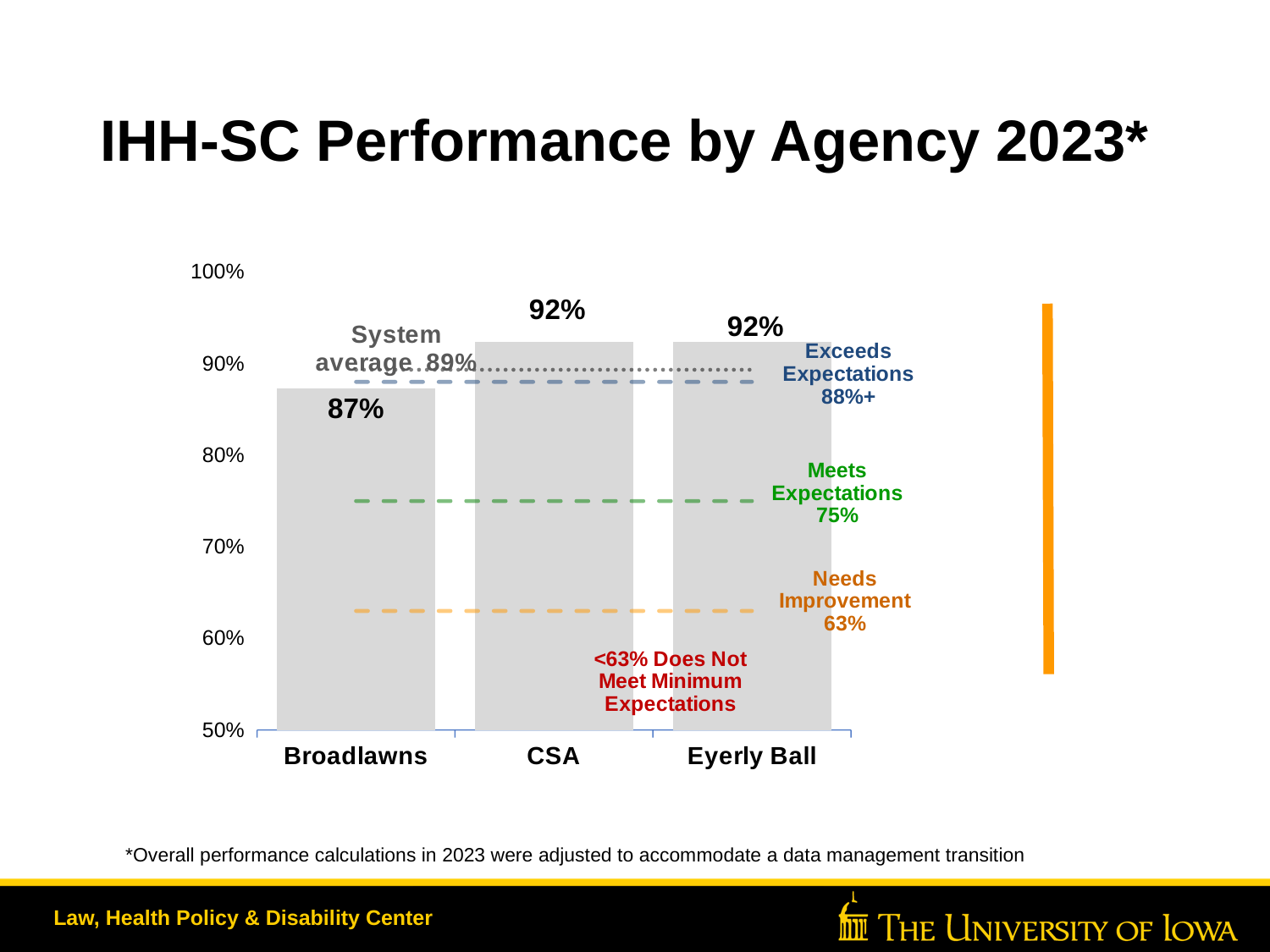

# IHH-SC Performance by Agency 2023*

### Chart

| Category | 2023 results | System average  | Exceeds Expectations 88%+ | Meets Expectations | Needs Improvement | <63% Does Not Meet Minimum Expectations |
|---|---|---|---|---|---|---|
| Broadlawns | 0.8733333333333334 | 0.8933333333333332 | 0.88 | 0.75 | 0.63 | 0.7 |
| CSA | 0.9233333333333333 | 0.8933333333333332 | 0.88 | 0.75 | 0.63 | 0.7 |
| Eyerly Ball | 0.9233333333333333 | 0.8933333333333332 | 0.88 | 0.75 | 0.63 | 0.7 |
 *Overall performance calculations in 2023 were adjusted to accommodate a data management transition
Law, Health Policy & Disability Center